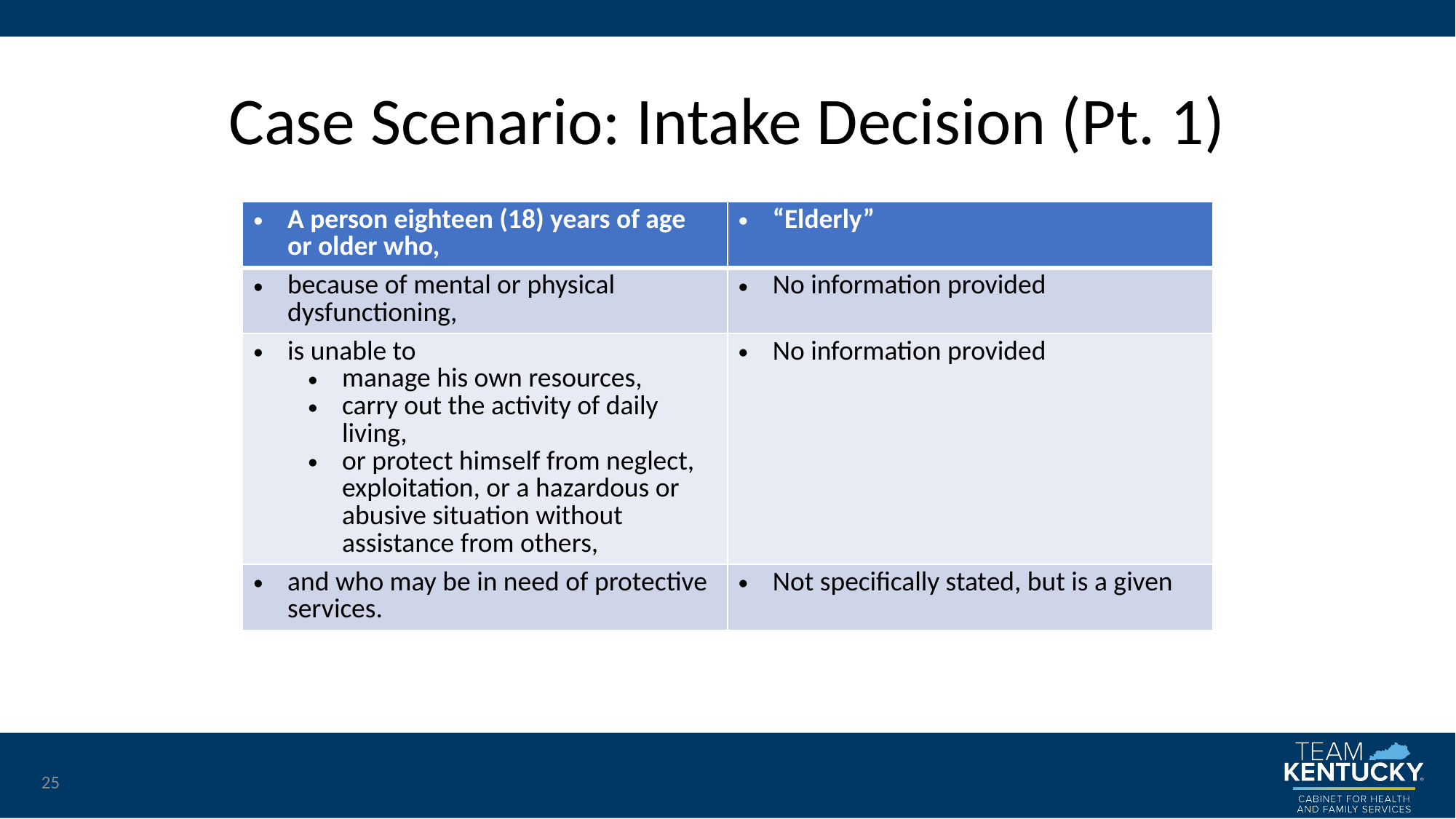

# Case Scenario: Intake Decision (Pt. 1)
| A person eighteen (18) years of age or older who, | “Elderly” |
| --- | --- |
| because of mental or physical dysfunctioning, | No information provided |
| is unable to manage his own resources, carry out the activity of daily living, or protect himself from neglect, exploitation, or a hazardous or abusive situation without assistance from others, | No information provided |
| and who may be in need of protective services. | Not specifically stated, but is a given |
25